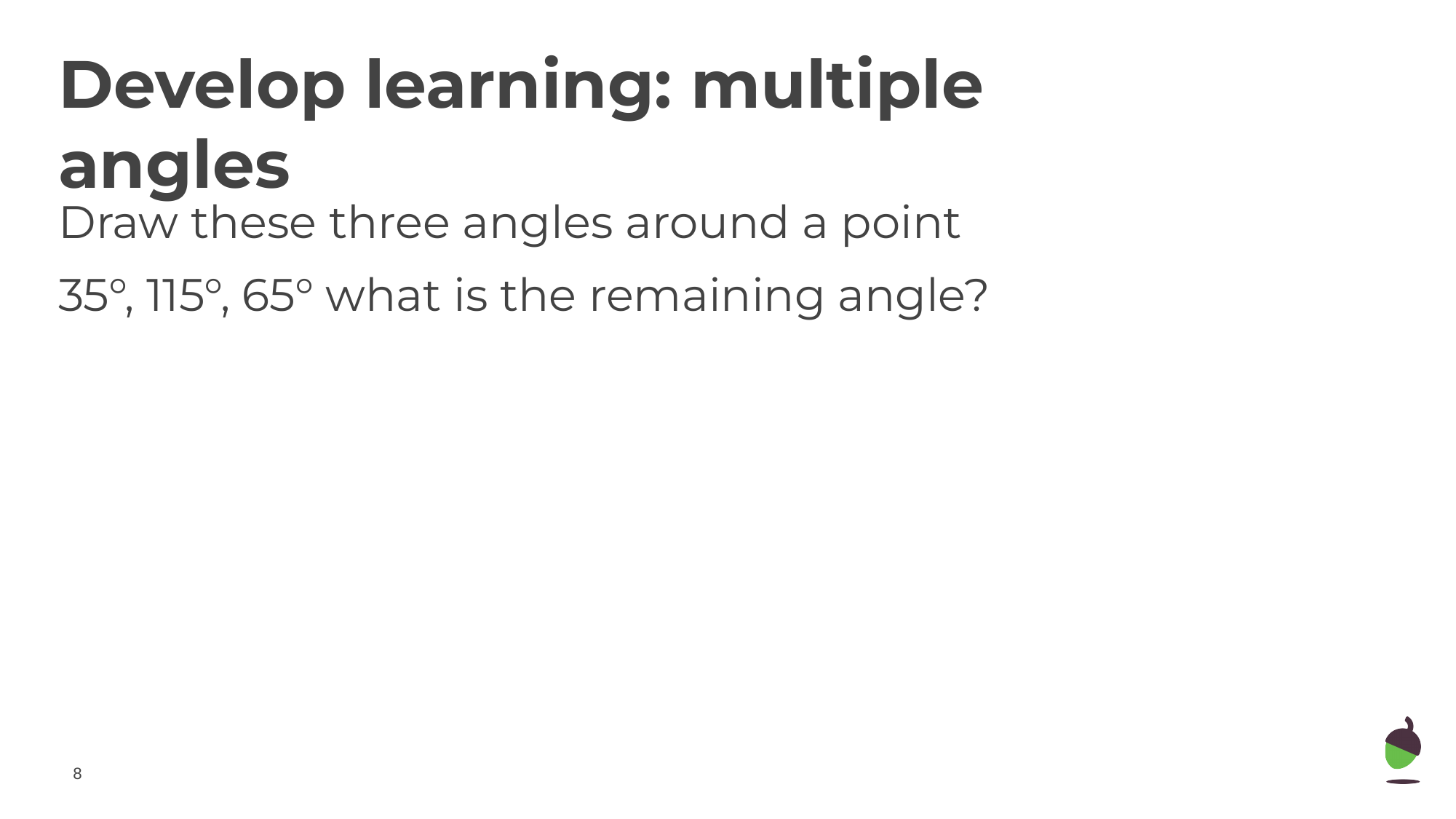

Develop learning: multiple angles

Draw these three angles around a point
35°, 115°, 65° what is the remaining angle?

8